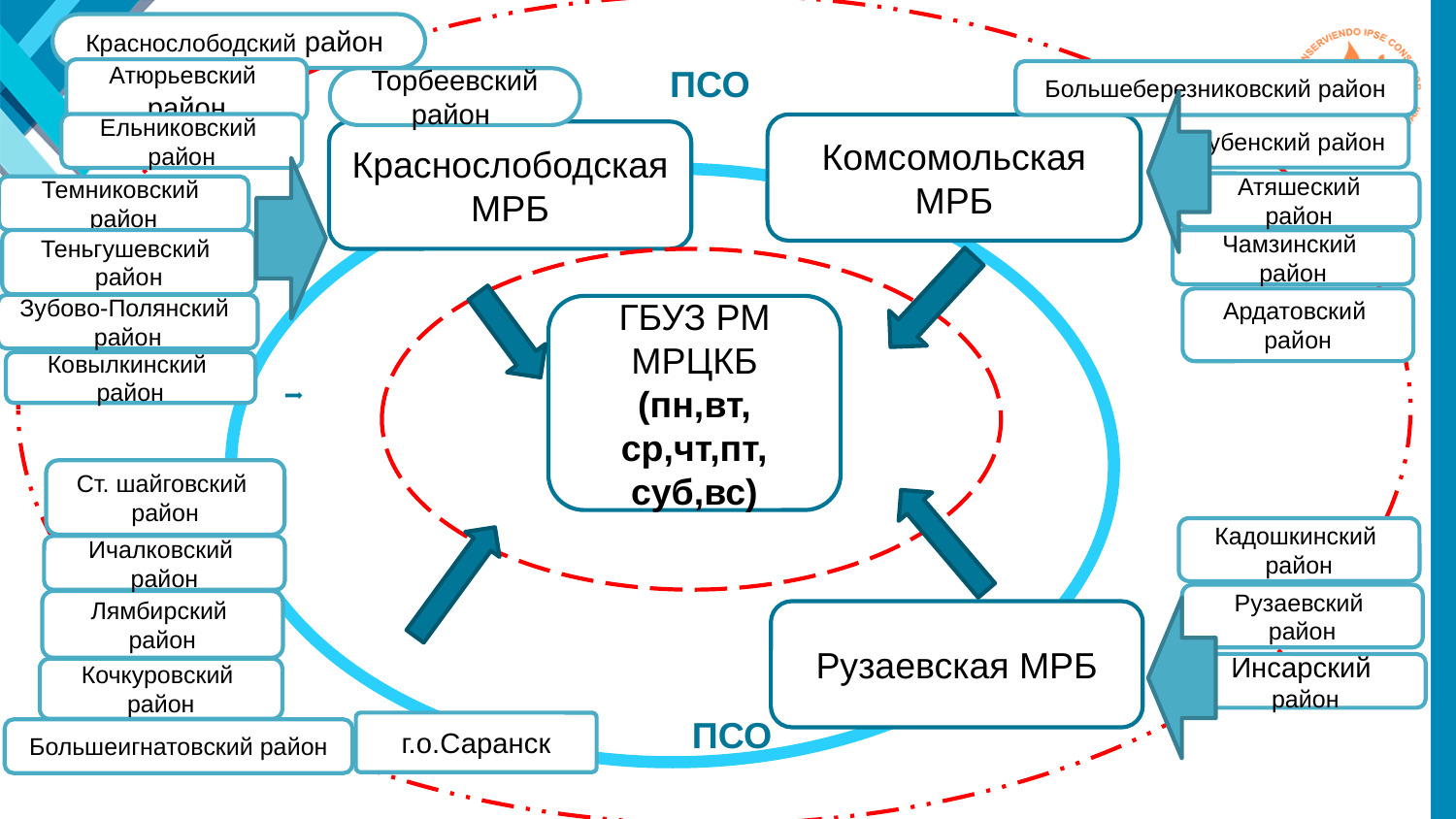

Краснослободский район
ПСО
Атюрьевский
район
Большеберезниковский район
Торбеевский район

Дубенский район
Ельниковский
район
Комсомольская МРБ
Краснослободская МРБ

Атяшеский
район
Темниковский
район
Теньгушевский
район
Чамзинский
район

Ардатовский
район
Зубово-Полянский
район
ГБУЗ РМ МРЦКБ
(пн,вт, ср,чт,пт, суб,вс)

Ковылкинский
район

Ст. шайговский
район
Кадошкинский
район

Ичалковский
район

Рузаевский
район
Лямбирский
район

Рузаевская МРБ
Инсарский
район
Кочкуровский
район
ПСО
г.о.Саранск
Большеигнатовский район